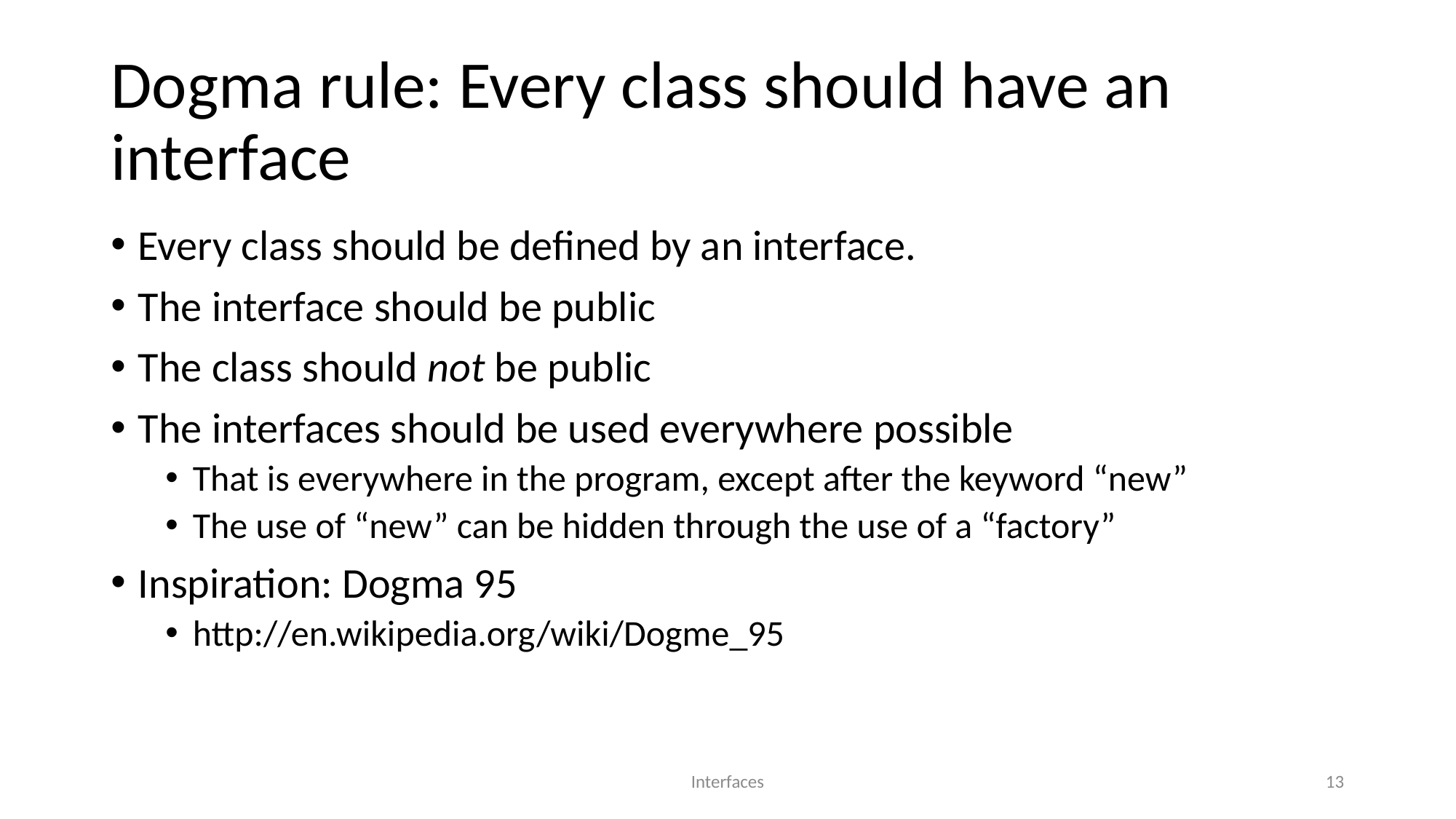

# Dogma rule: Every class should have an interface
Every class should be defined by an interface.
The interface should be public
The class should not be public
The interfaces should be used everywhere possible
That is everywhere in the program, except after the keyword “new”
The use of “new” can be hidden through the use of a “factory”
Inspiration: Dogma 95
http://en.wikipedia.org/wiki/Dogme_95
Interfaces
13